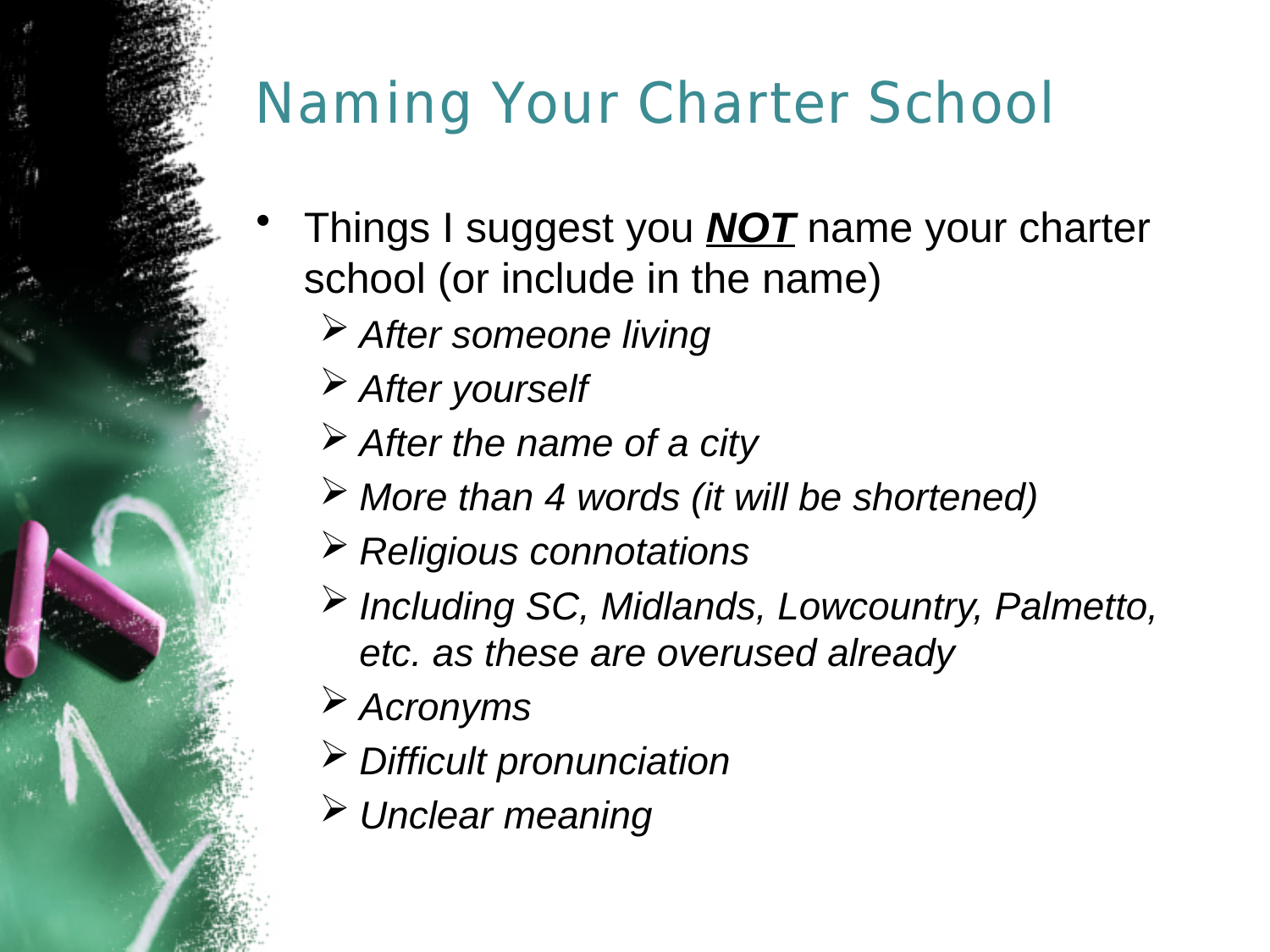

# Naming Your Charter School
Things I suggest you NOT name your charter school (or include in the name)
After someone living
After yourself
After the name of a city
More than 4 words (it will be shortened)
Religious connotations
Including SC, Midlands, Lowcountry, Palmetto, etc. as these are overused already
Acronyms
Difficult pronunciation
Unclear meaning